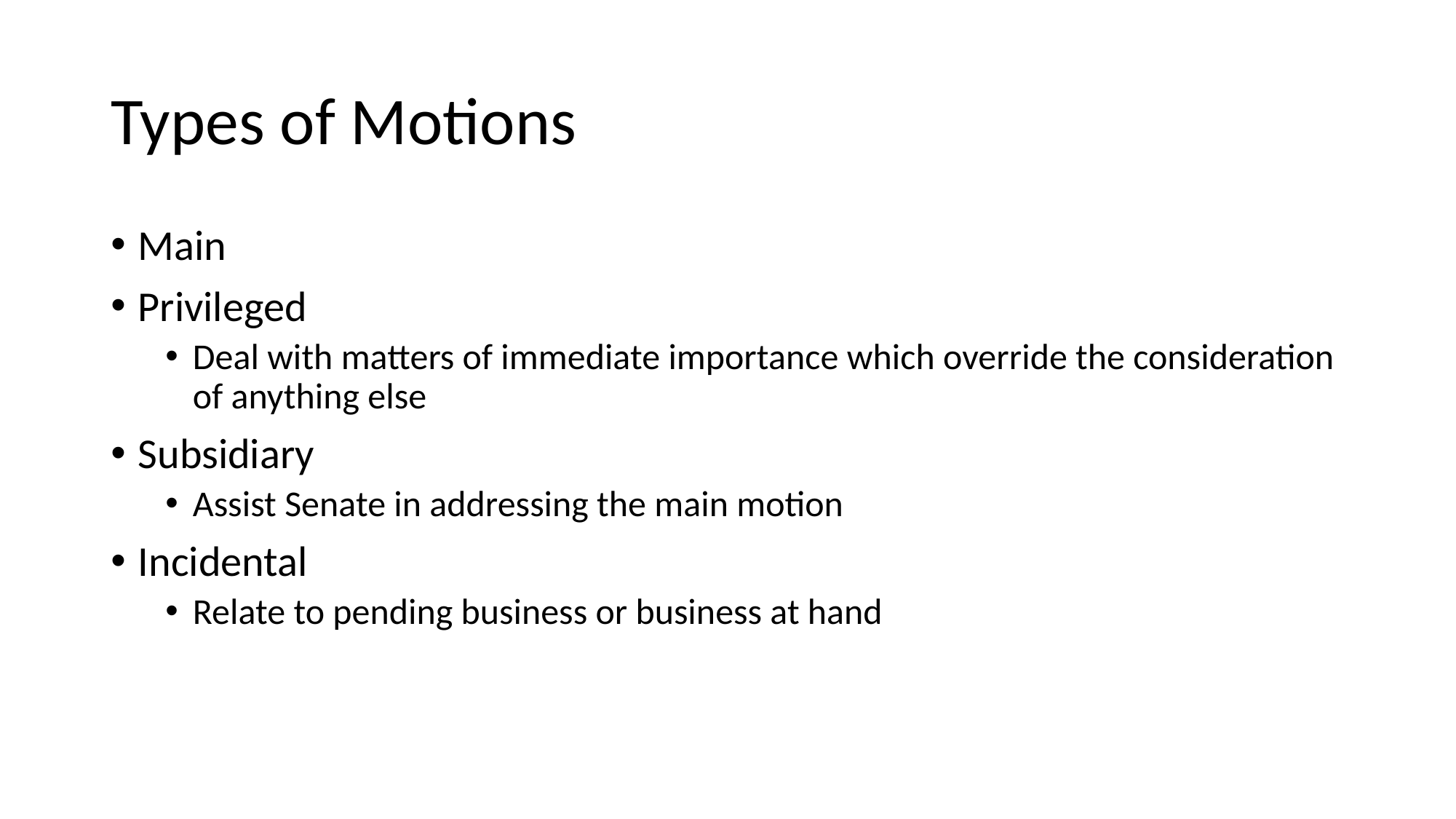

# Types of Motions
Main
Privileged
Deal with matters of immediate importance which override the consideration of anything else
Subsidiary
Assist Senate in addressing the main motion
Incidental
Relate to pending business or business at hand